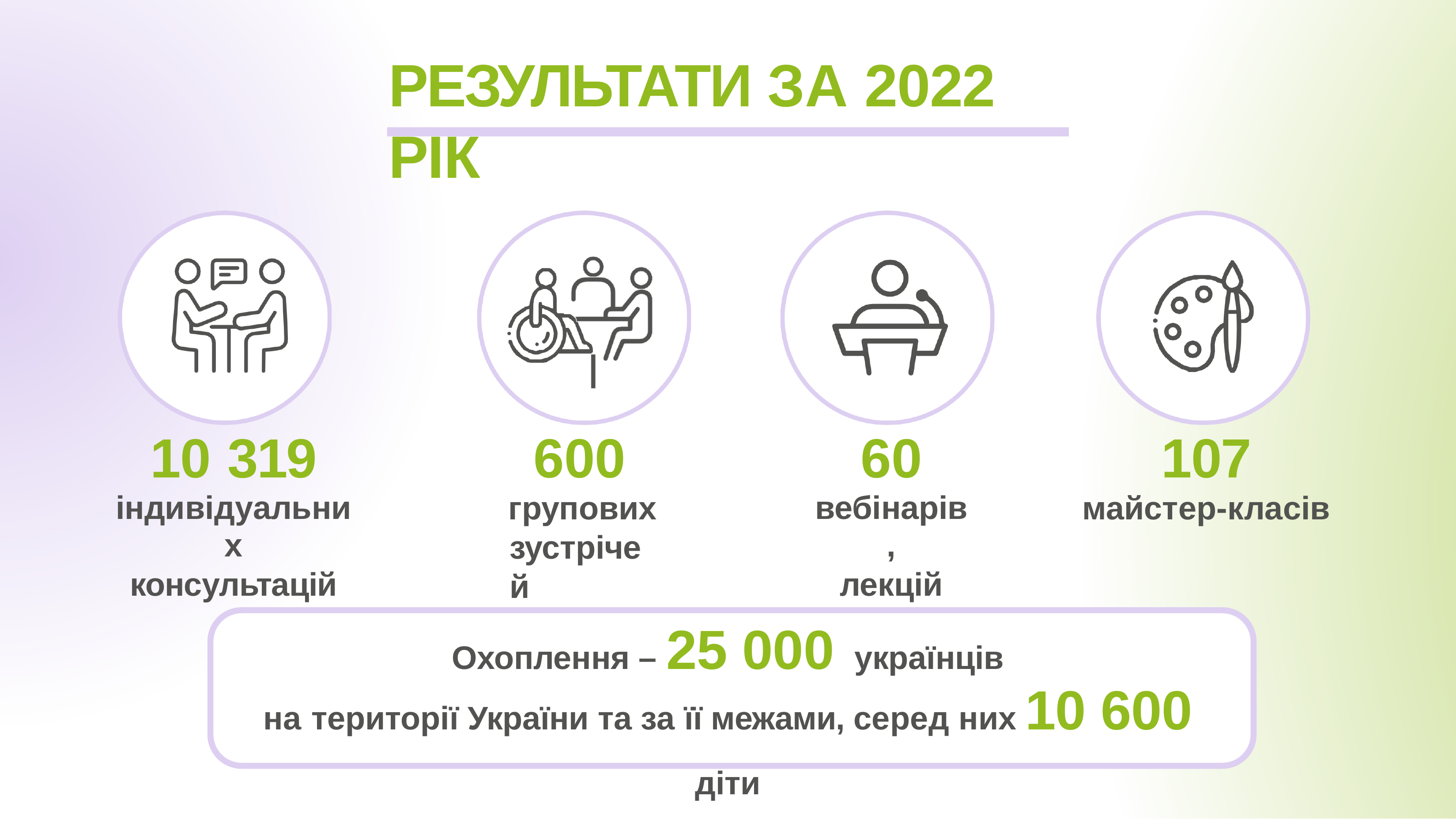

# РЕЗУЛЬТАТИ ЗА 2022 РІК

10 319
індивідуальних
консультацій
600
групових
зустрічей
60
вебінарів,
лекцій
107
майстер-класів

Охоплення – 25 000 українців
на території України та за її межами, серед них 10 600 діти